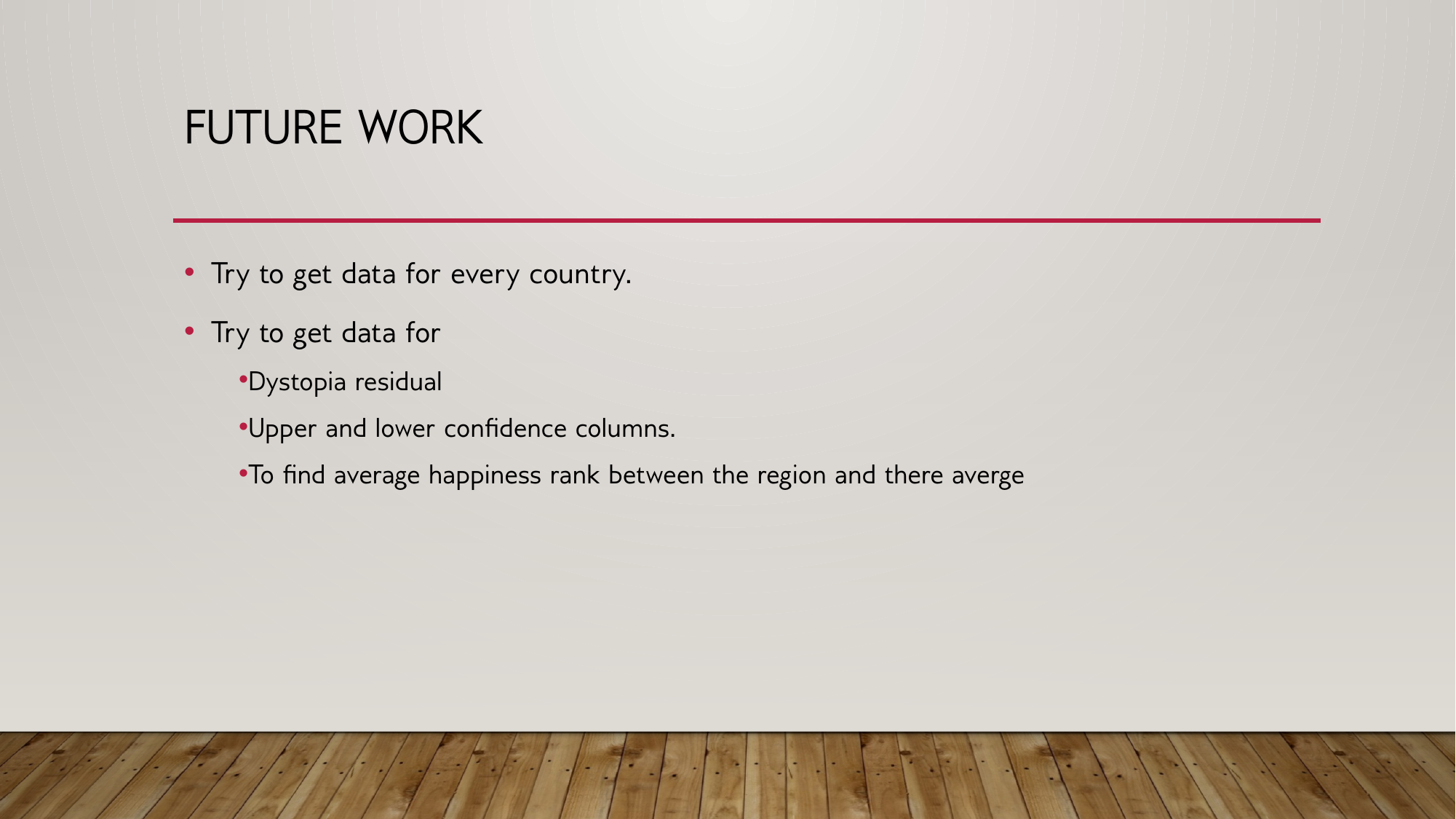

# Future Work
Try to get data for every country.
Try to get data for
Dystopia residual
Upper and lower confidence columns.
To find average happiness rank between the region and there averge